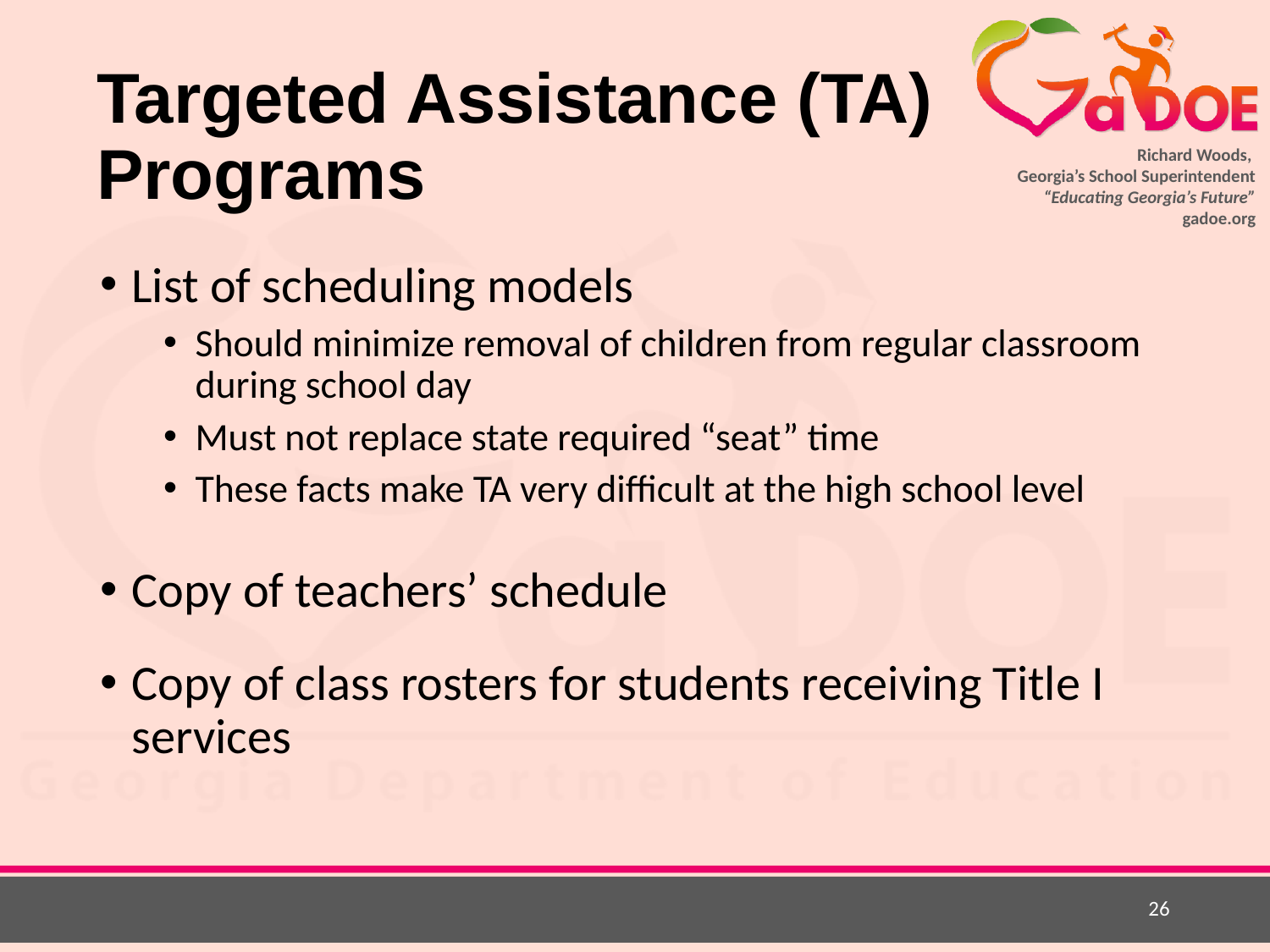

# Targeted Assistance (TA) Programs
List of scheduling models
Should minimize removal of children from regular classroom during school day
Must not replace state required “seat” time
These facts make TA very difficult at the high school level

Copy of teachers’ schedule

Copy of class rosters for students receiving Title I services

26